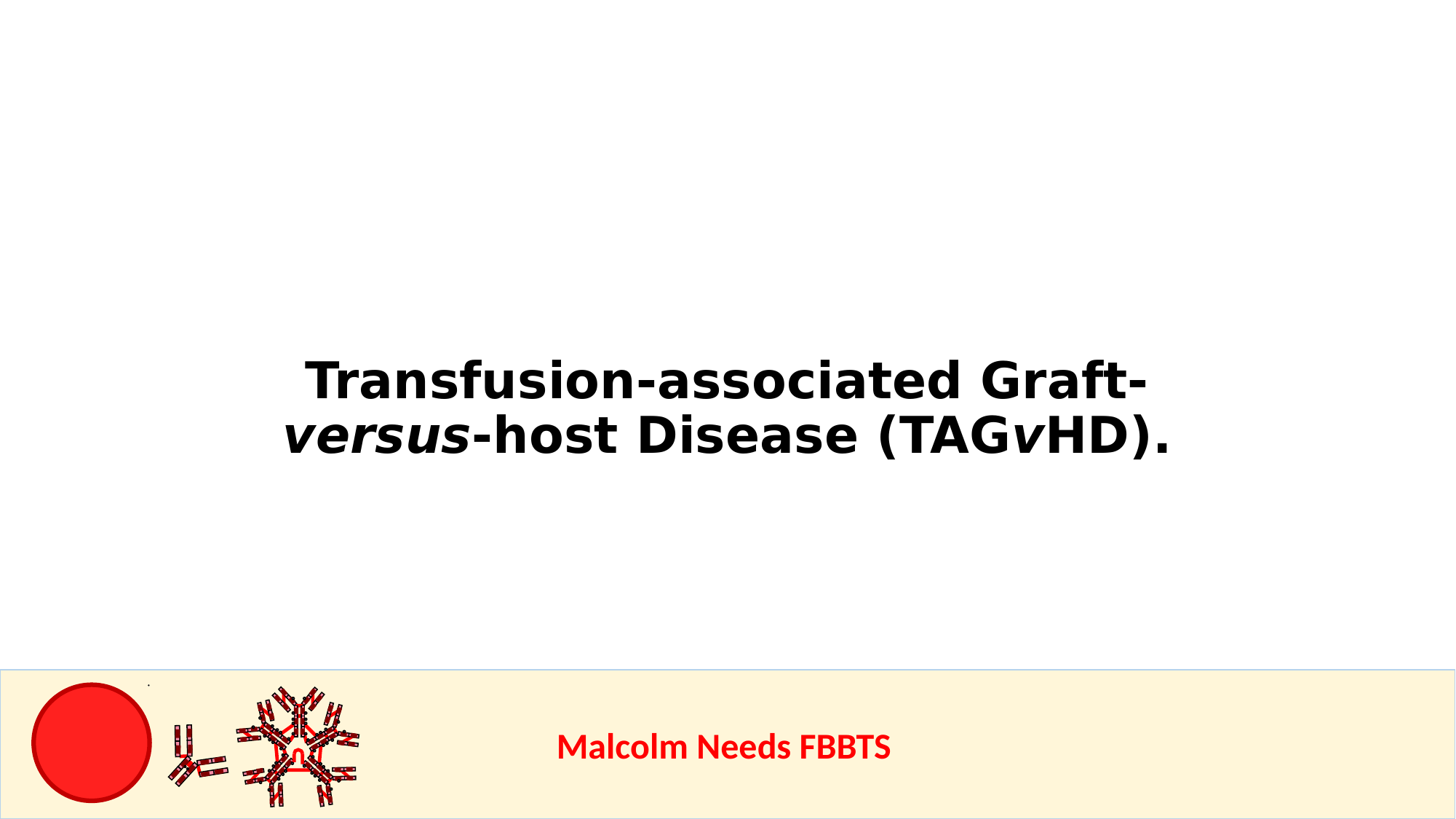

Transfusion-associated Graft-versus-host Disease (TAGvHD).
					Malcolm Needs FBBTS